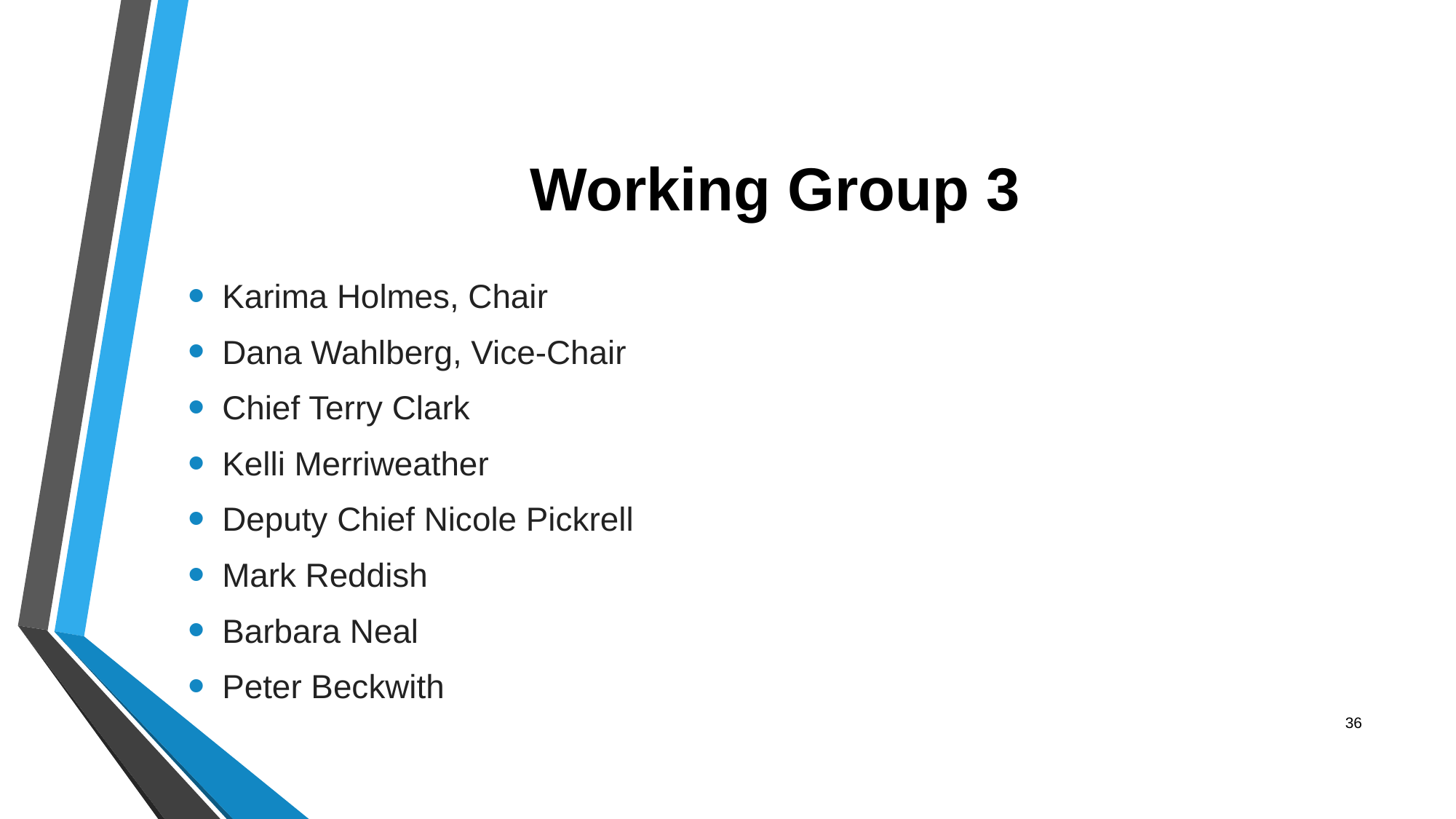

# Working Group 3
Karima Holmes, Chair
Dana Wahlberg, Vice-Chair
Chief Terry Clark
Kelli Merriweather
Deputy Chief Nicole Pickrell
Mark Reddish
Barbara Neal
Peter Beckwith

36